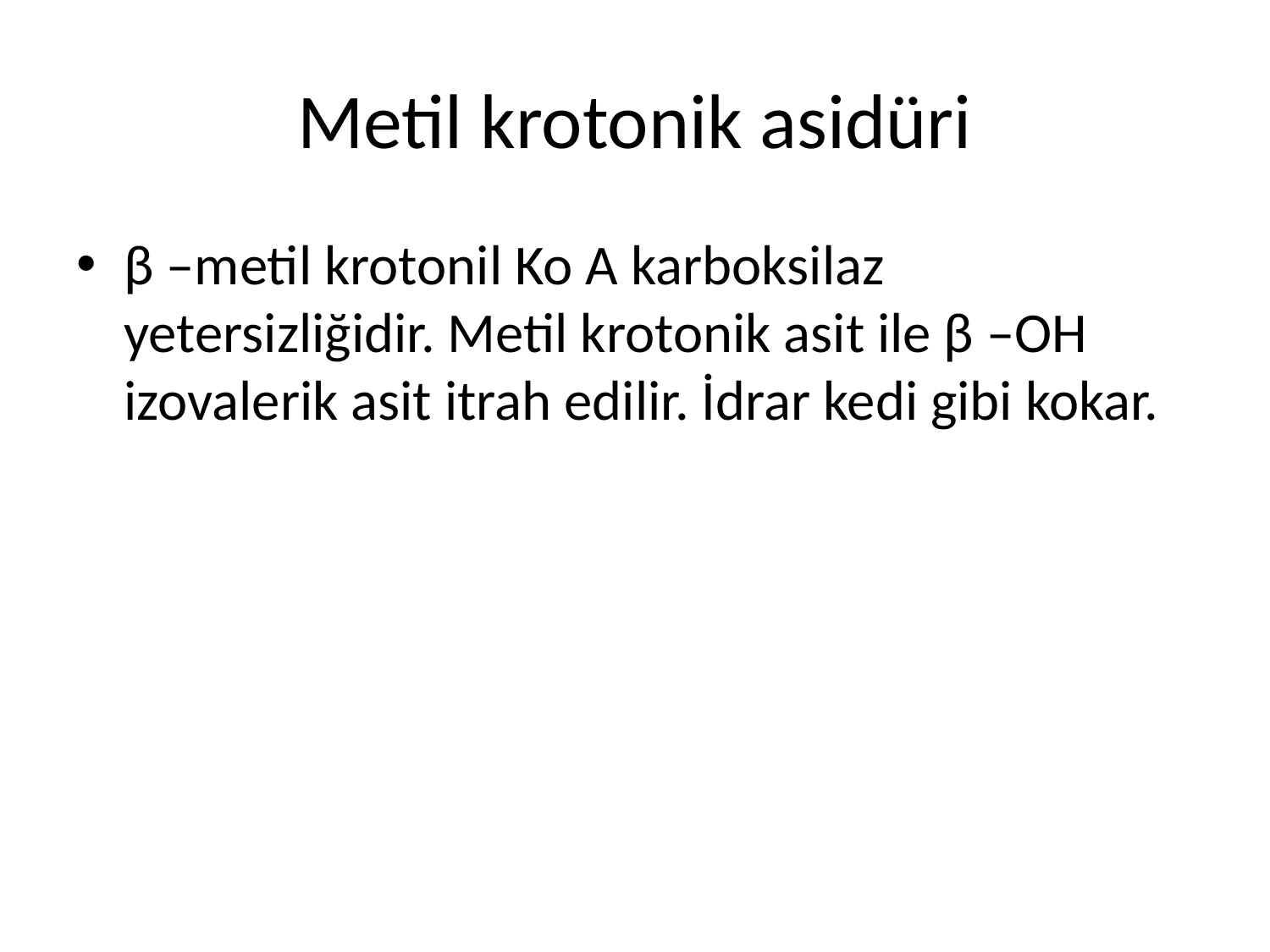

# Metil krotonik asidüri
β –metil krotonil Ko A karboksilaz yetersizliğidir. Metil krotonik asit ile β –OH izovalerik asit itrah edilir. İdrar kedi gibi kokar.